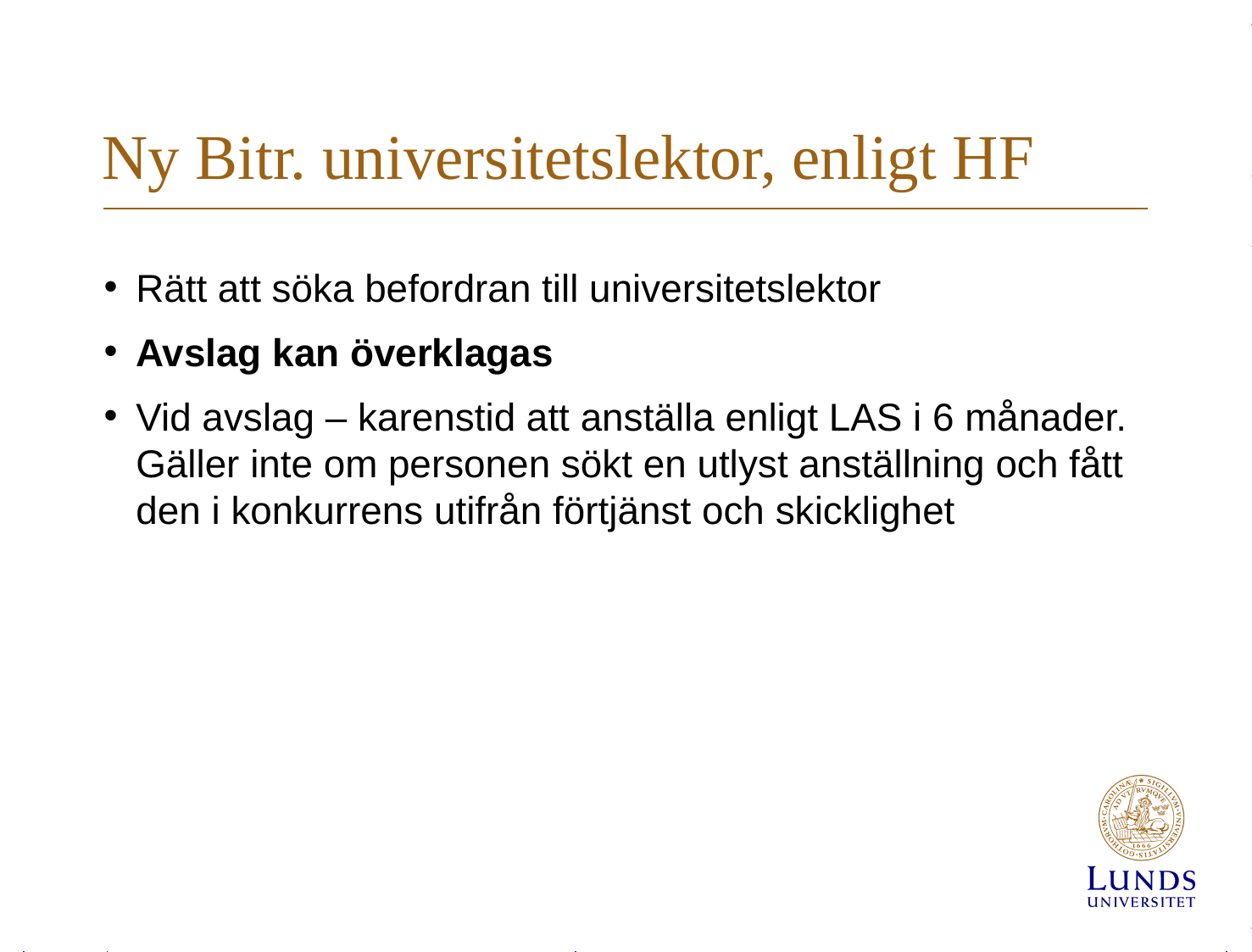

# Ny Bitr. universitetslektor, enligt HF
Rätt att söka befordran till universitetslektor
Avslag kan överklagas
Vid avslag – karenstid att anställa enligt LAS i 6 månader. Gäller inte om personen sökt en utlyst anställning och fått den i konkurrens utifrån förtjänst och skicklighet